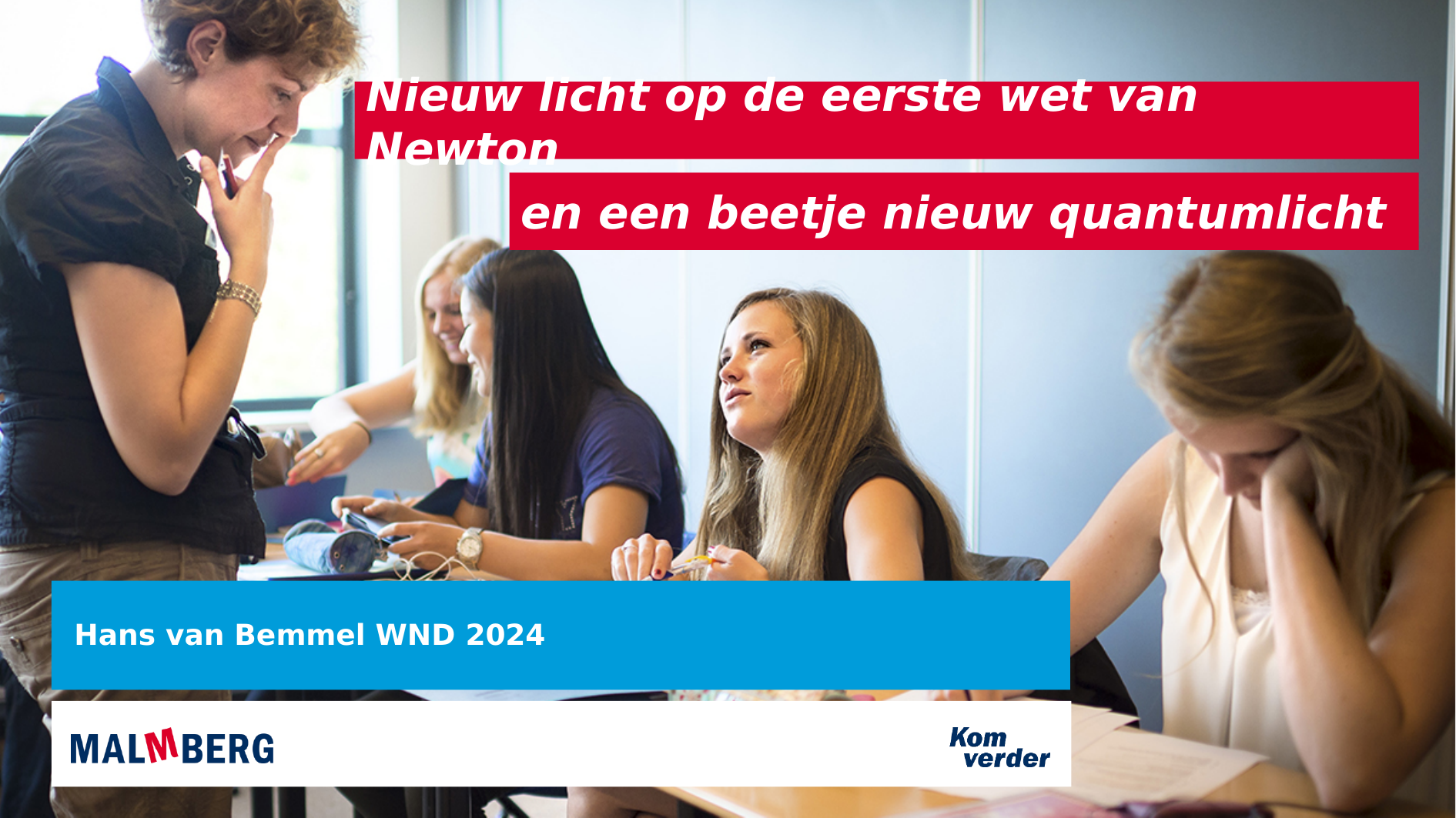

Nieuw licht op de eerste wet van Newton
en een beetje nieuw quantumlicht
Hans van Bemmel WND 2024